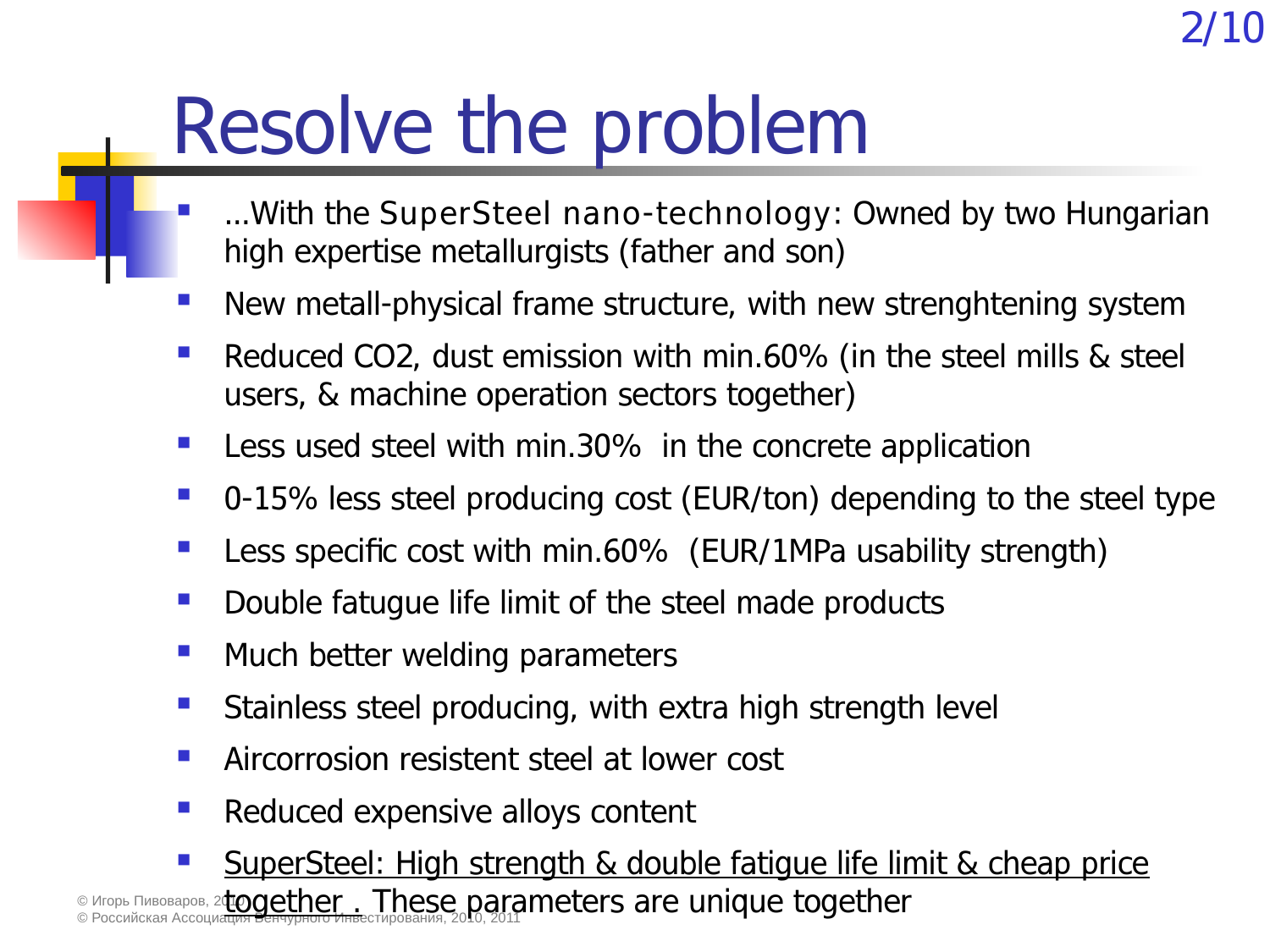

2/10
# Resolve the problem

…With the SuperSteel nano-technology: Owned by two Hungarian high expertise metallurgists (father and son)
New metall-physical frame structure, with new strenghtening system
Reduced CO2, dust emission with min.60% (in the steel mills & steel users, & machine operation sectors together)
Less used steel with min.30%  in the concrete application
0-15% less steel producing cost (EUR/ton) depending to the steel type
Less specific cost with min.60%  (EUR/1MPa usability strength)
Double fatugue life limit of the steel made products
Much better welding parameters
Stainless steel producing, with extra high strength level
Aircorrosion resistent steel at lower cost
Reduced expensive alloys content
SuperSteel: High strength & double fatigue life limit & cheap price together . These parameters are unique together